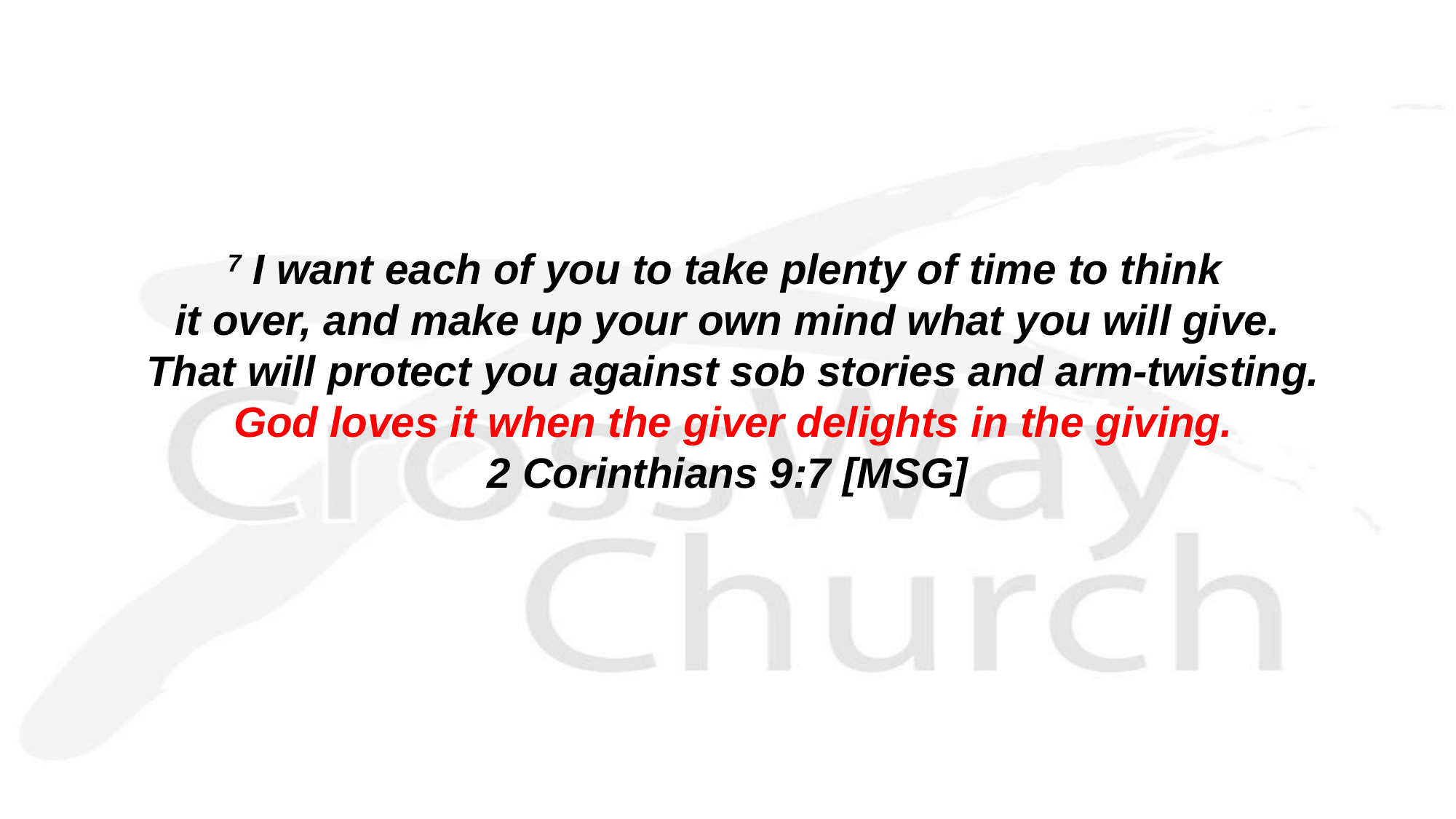

7 I want each of you to take plenty of time to think
it over, and make up your own mind what you will give.
 That will protect you against sob stories and arm-twisting.
 God loves it when the giver delights in the giving.
2 Corinthians 9:7 [MSG]